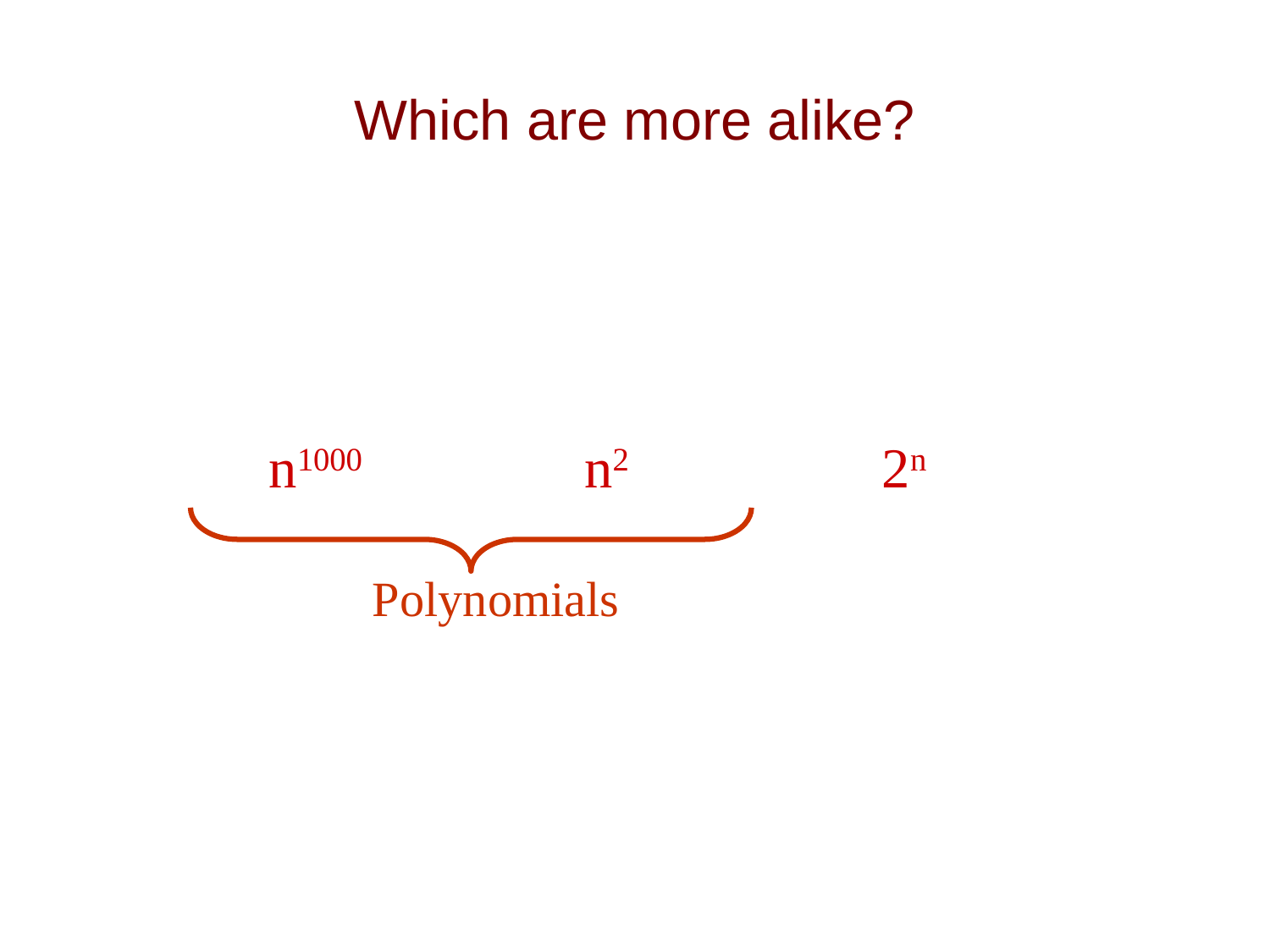

# Which are more alike?

n1000
n2
2n
Polynomials